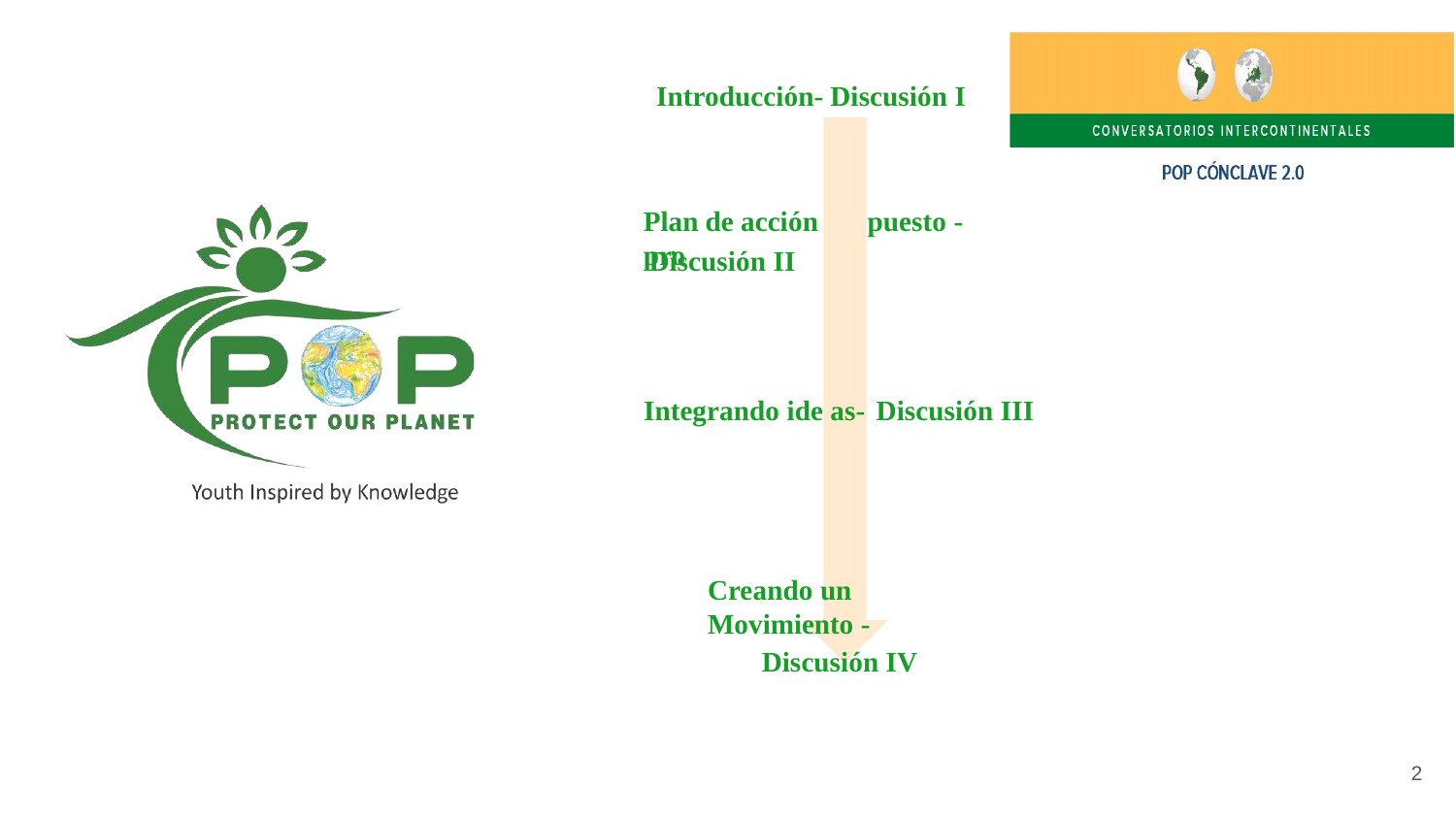

Introducción- Discusión I

Plan de acción pro
puesto -

Discusión II
Discusión III
Integrando ide
as-
Creando un
Movimiento -
Discusión IV
2